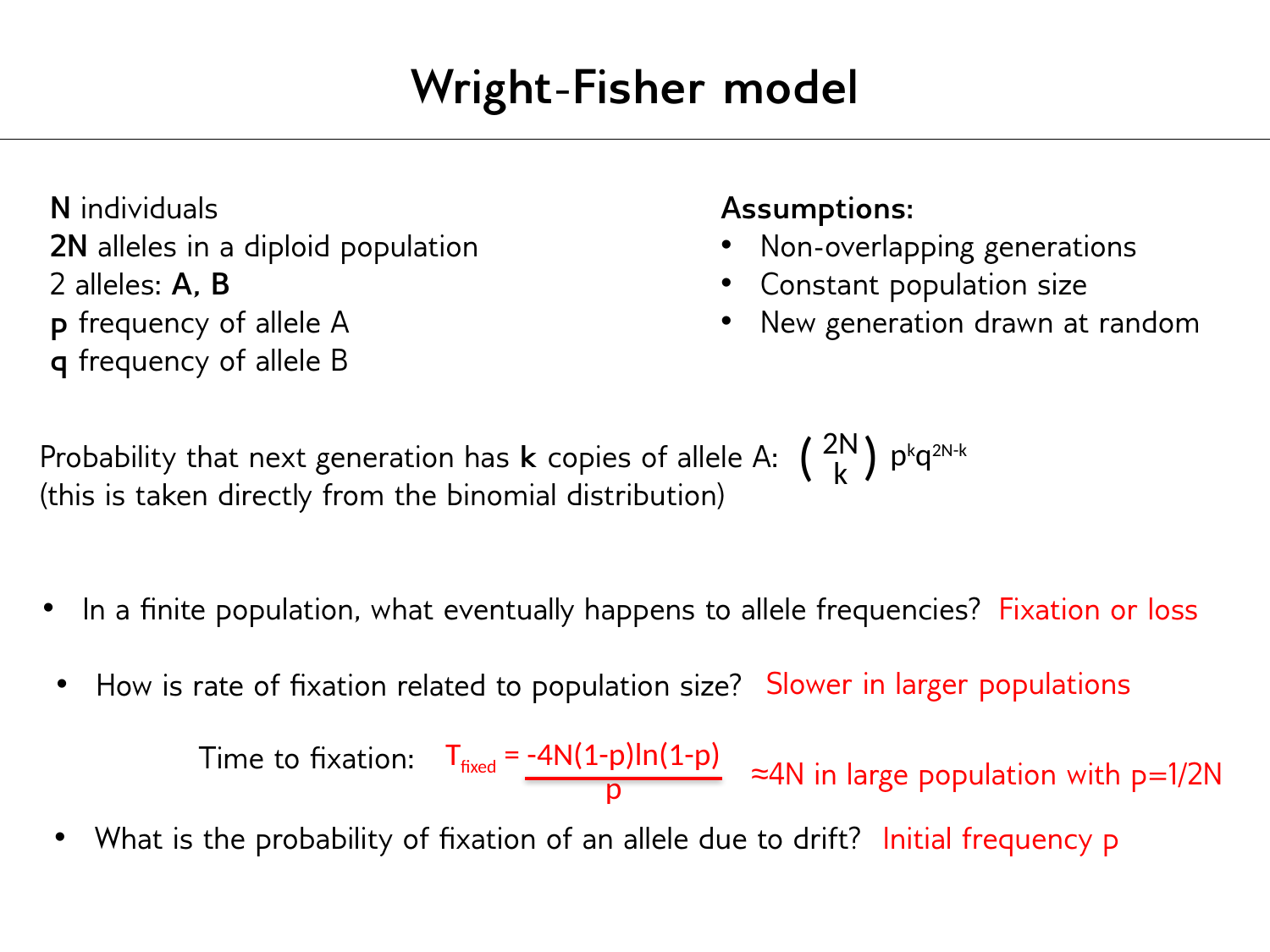

Wright-Fisher model
N individuals
2N alleles in a diploid population
2 alleles: A, B
p frequency of allele A
q frequency of allele B
Assumptions:
Non-overlapping generations
Constant population size
New generation drawn at random
)
(
2N
pkq2N-k
Probability that next generation has k copies of allele A:
(this is taken directly from the binomial distribution)
k
In a finite population, what eventually happens to allele frequencies?
Fixation or loss
Slower in larger populations
How is rate of fixation related to population size?
Tfixed = -4N(1-p)ln(1-p)
Time to fixation:
≈4N in large population with p=1/2N
p
What is the probability of fixation of an allele due to drift?
Initial frequency p